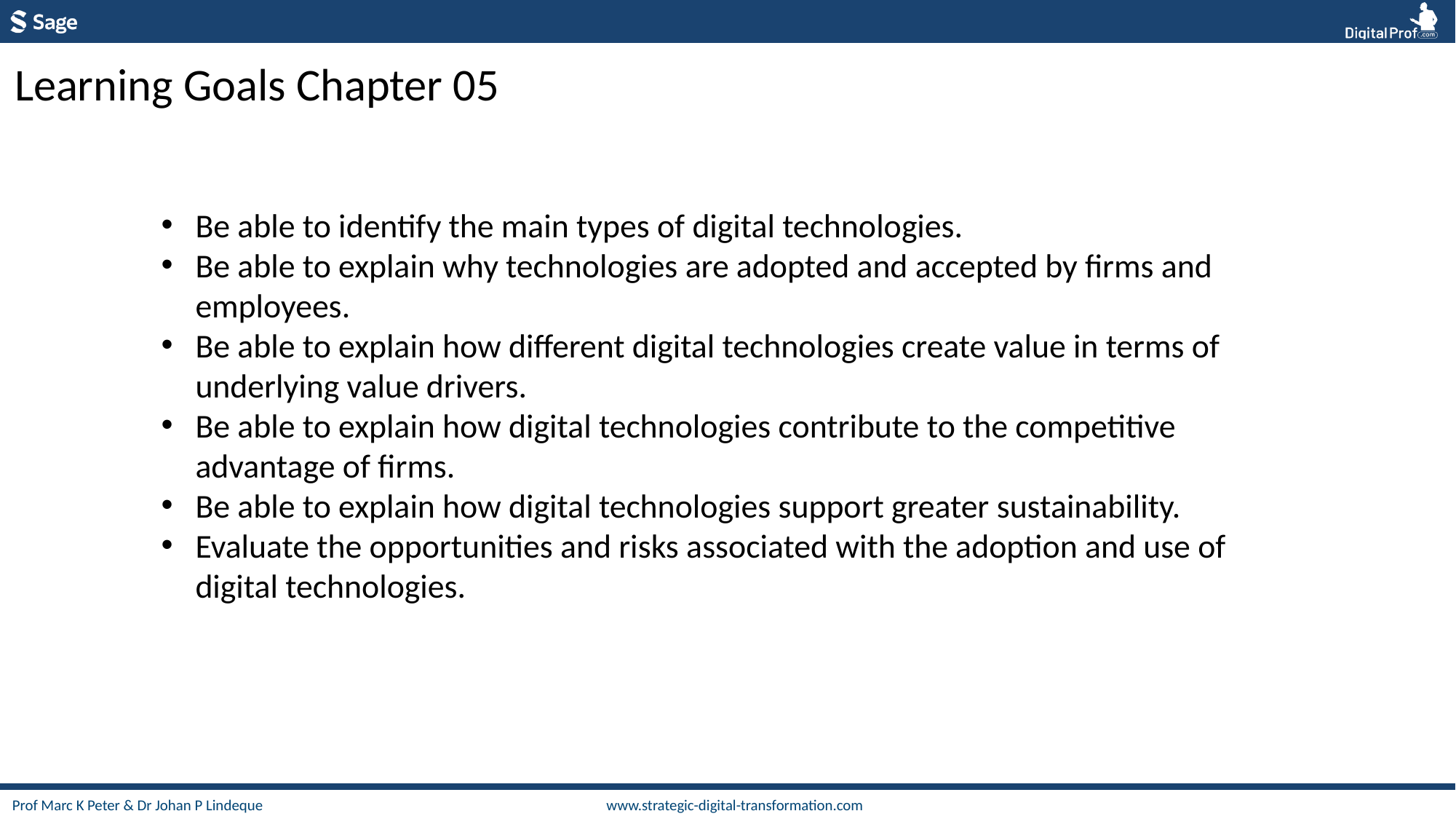

Learning Goals Chapter 05
Be able to identify the main types of digital technologies.
Be able to explain why technologies are adopted and accepted by firms and employees.
Be able to explain how different digital technologies create value in terms of underlying value drivers.
Be able to explain how digital technologies contribute to the competitive advantage of firms.
Be able to explain how digital technologies support greater sustainability.
Evaluate the opportunities and risks associated with the adoption and use of digital technologies.